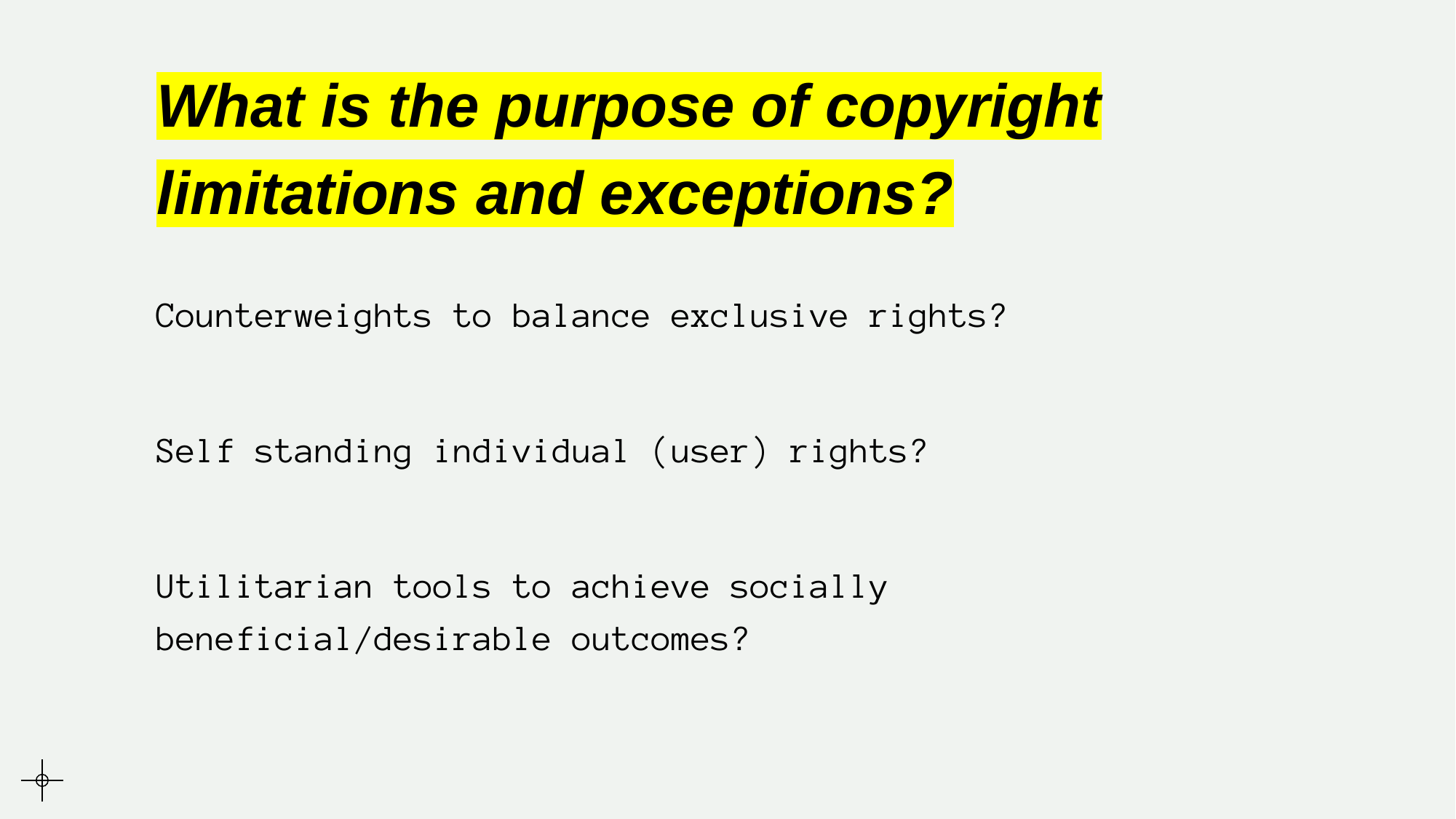

# What is the purpose of copyright limitations and exceptions?
Counterweights to balance exclusive rights?

Self standing individual (user) rights?

Utilitarian tools to achieve socially beneficial/desirable outcomes?